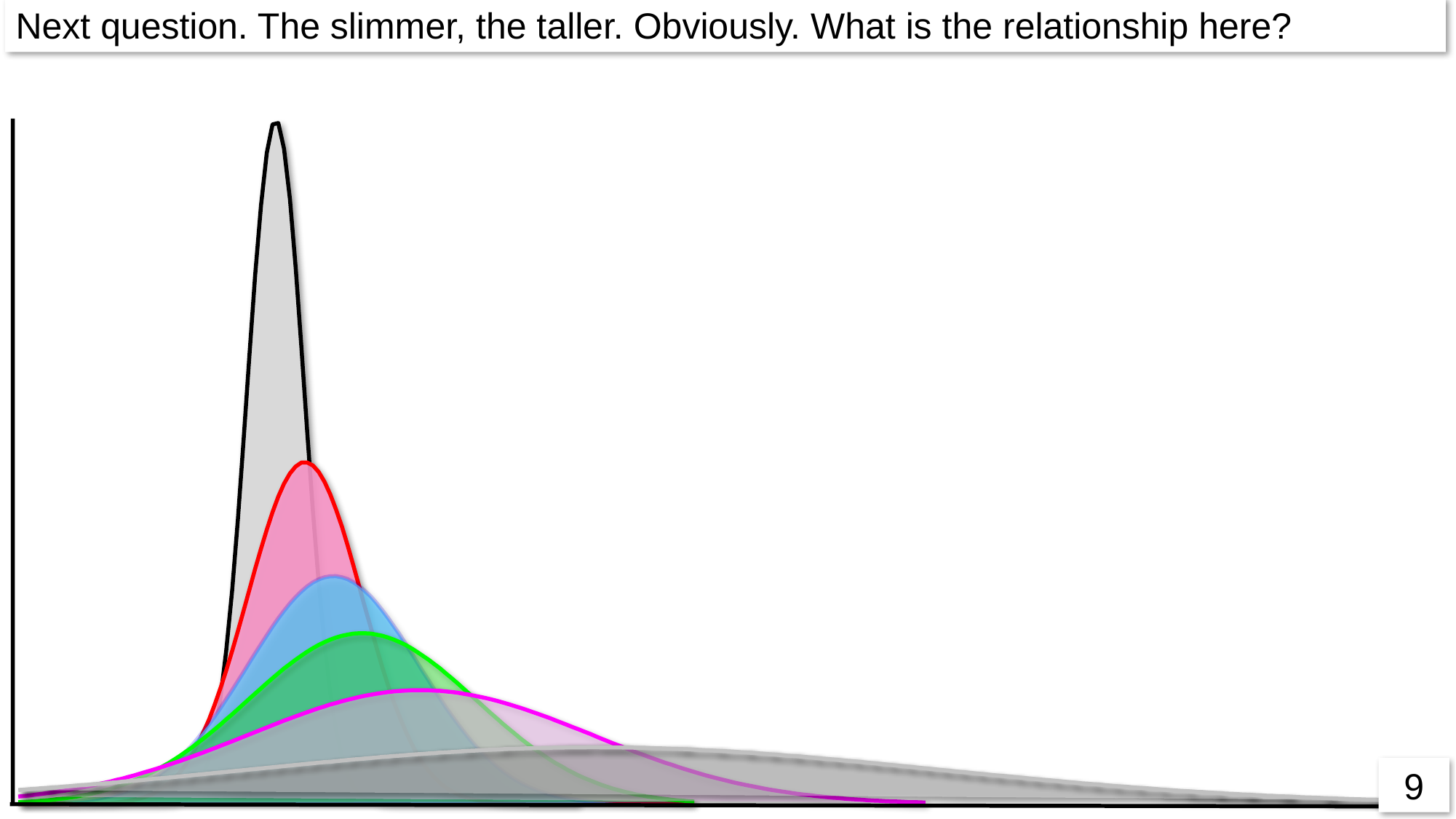

Next question. The slimmer, the taller. Obviously. What is the relationship here?

9